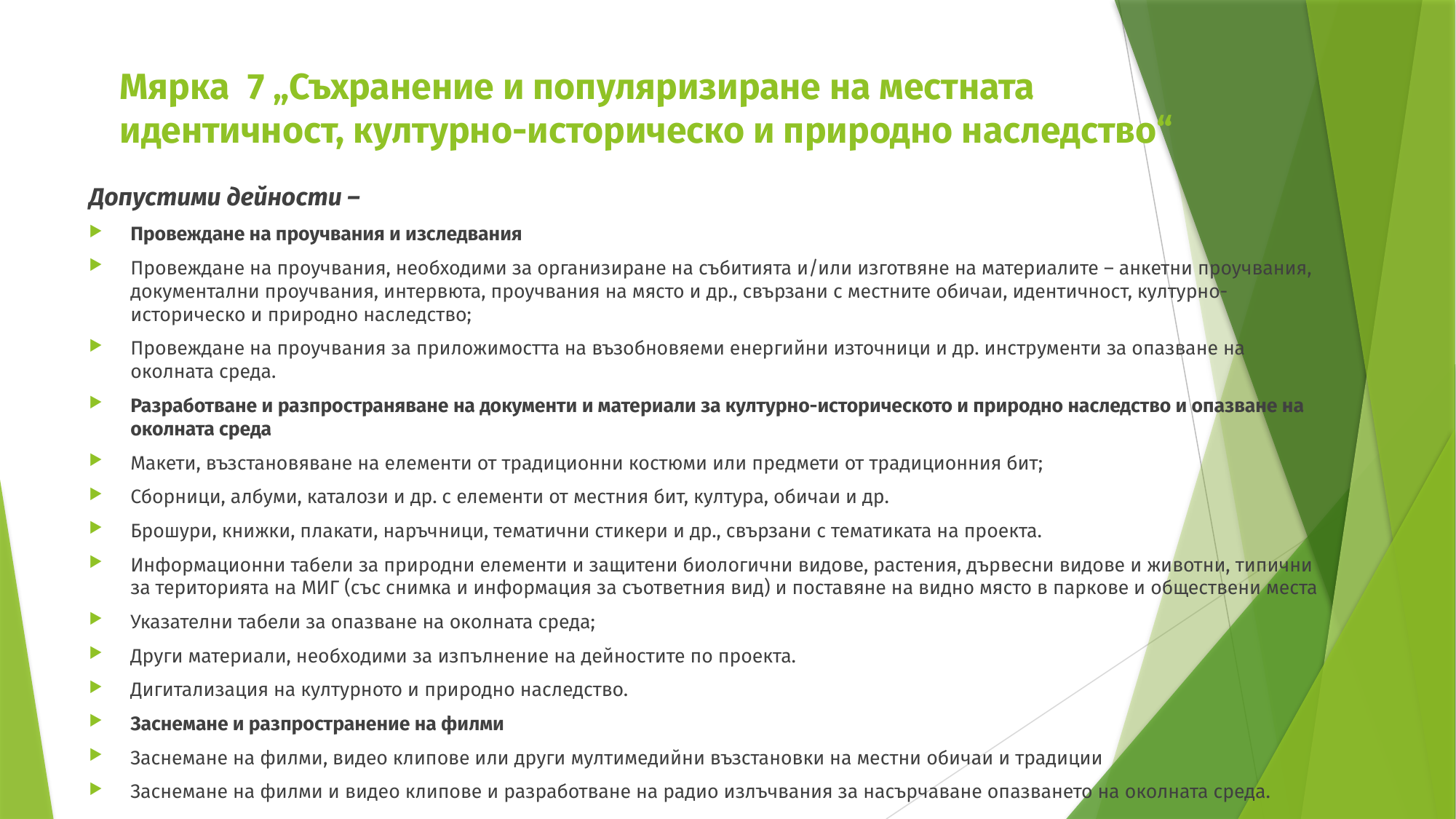

# Мярка  7 „Съхранение и популяризиране на местната идентичност, културно-историческо и природно наследство“
Допустими дейности –
Провеждане на проучвания и изследвания
Провеждане на проучвания, необходими за организиране на събитията и/или изготвяне на материалите – анкетни проучвания, документални проучвания, интервюта, проучвания на място и др., свързани с местните обичаи, идентичност, културно-историческо и природно наследство;
Провеждане на проучвания за приложимостта на възобновяеми енергийни източници и др. инструменти за опазване на околната среда.
Разработване и разпространяване на документи и материали за културно-историческото и природно наследство и опазване на околната среда
Макети, възстановяване на елементи от традиционни костюми или предмети от традиционния бит;
Сборници, албуми, каталози и др. с елементи от местния бит, култура, обичаи и др.
Брошури, книжки, плакати, наръчници, тематични стикери и др., свързани с тематиката на проекта.
Информационни табели за природни елементи и защитени биологични видове, растения, дървесни видове и животни, типични за територията на МИГ (със снимка и информация за съответния вид) и поставяне на видно място в паркове и обществени места
Указателни табели за опазване на околната среда;
Други материали, необходими за изпълнение на дейностите по проекта.
Дигитализация на културното и природно наследство.
Заснемане и разпространение на филми
Заснемане на филми, видео клипове или други мултимедийни възстановки на местни обичаи и традиции
Заснемане на филми и видео клипове и разработване на радио излъчвания за насърчаване опазването на околната среда.